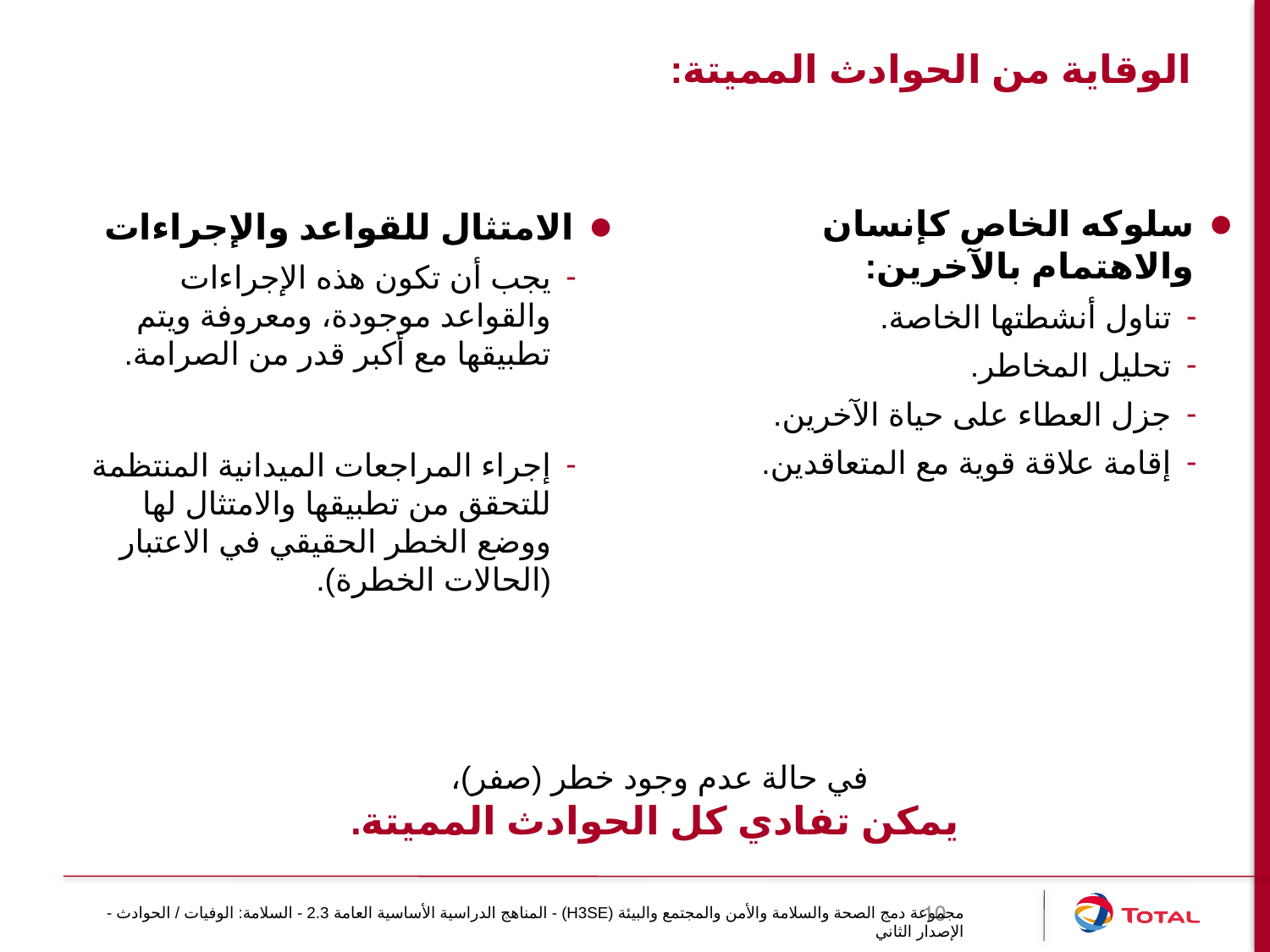

# الوقاية من الحوادث المميتة:
سلوكه الخاص كإنسان والاهتمام بالآخرين:
تناول أنشطتها الخاصة.
تحليل المخاطر.
جزل العطاء على حياة الآخرين.
إقامة علاقة قوية مع المتعاقدين.
الامتثال للقواعد والإجراءات
يجب أن تكون هذه الإجراءات والقواعد موجودة، ومعروفة ويتم تطبيقها مع أكبر قدر من الصرامة.

إجراء المراجعات الميدانية المنتظمة للتحقق من تطبيقها والامتثال لها ووضع الخطر الحقيقي في الاعتبار (الحالات الخطرة).
في حالة عدم وجود خطر (صفر)،
يمكن تفادي كل الحوادث المميتة.
10
مجموعة دمج الصحة والسلامة والأمن والمجتمع والبيئة (H3SE) - المناهج الدراسية الأساسية العامة 2.3 - السلامة: الوفيات / الحوادث - الإصدار الثاني